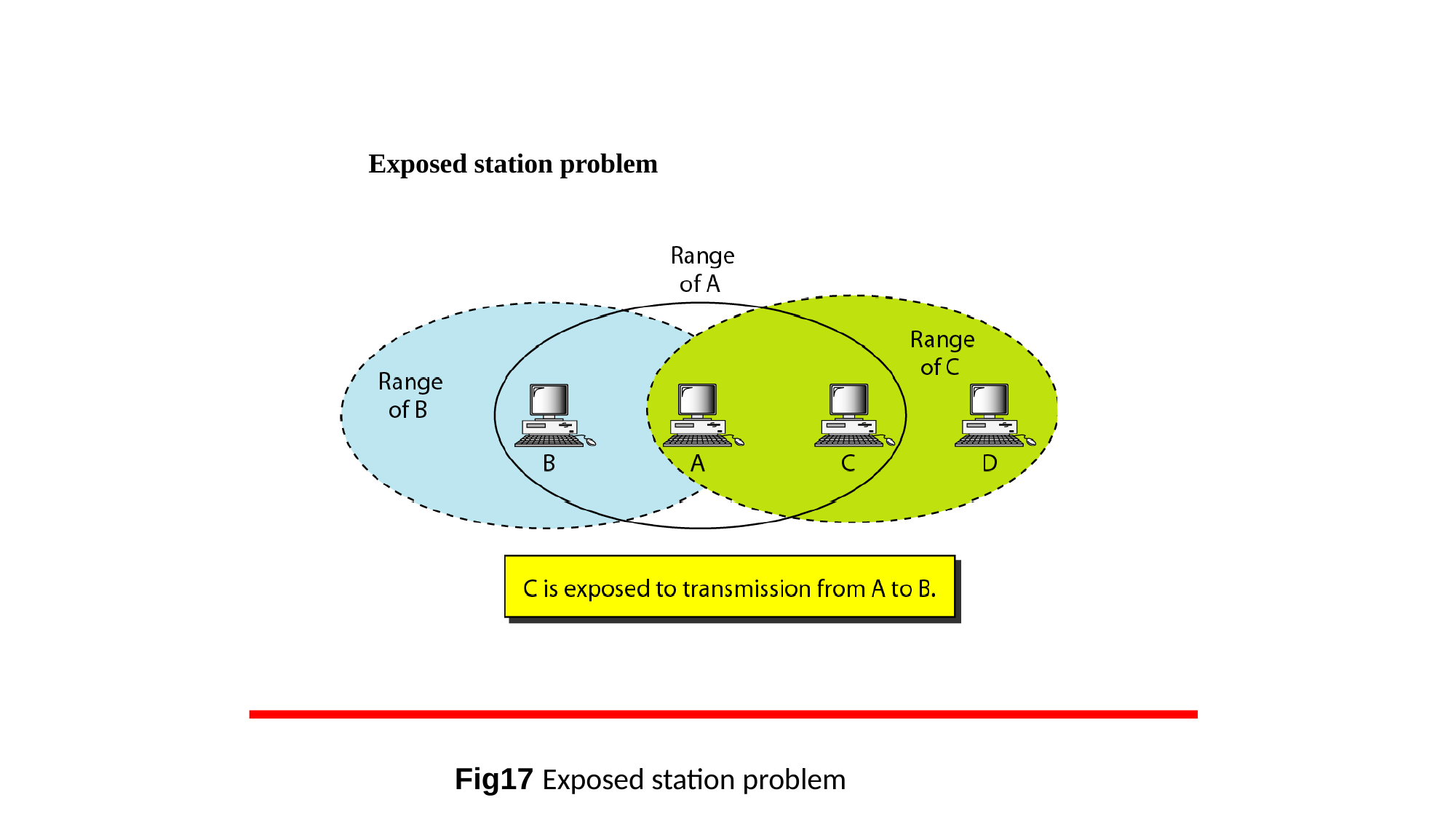

# Exposed station problem

Fig17 Exposed station problem